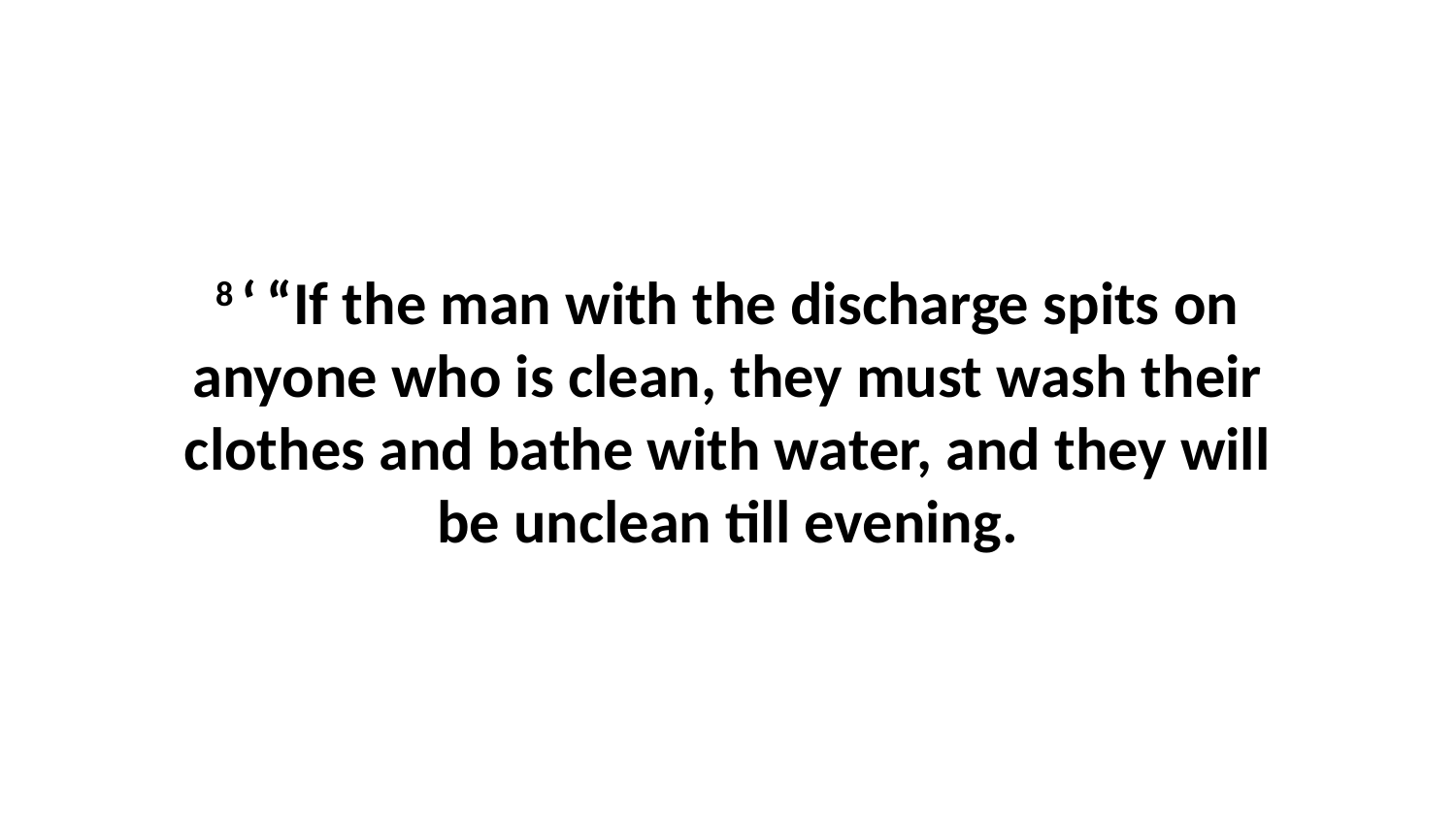

8 ‘ “If the man with the discharge spits on anyone who is clean, they must wash their clothes and bathe with water, and they will be unclean till evening.